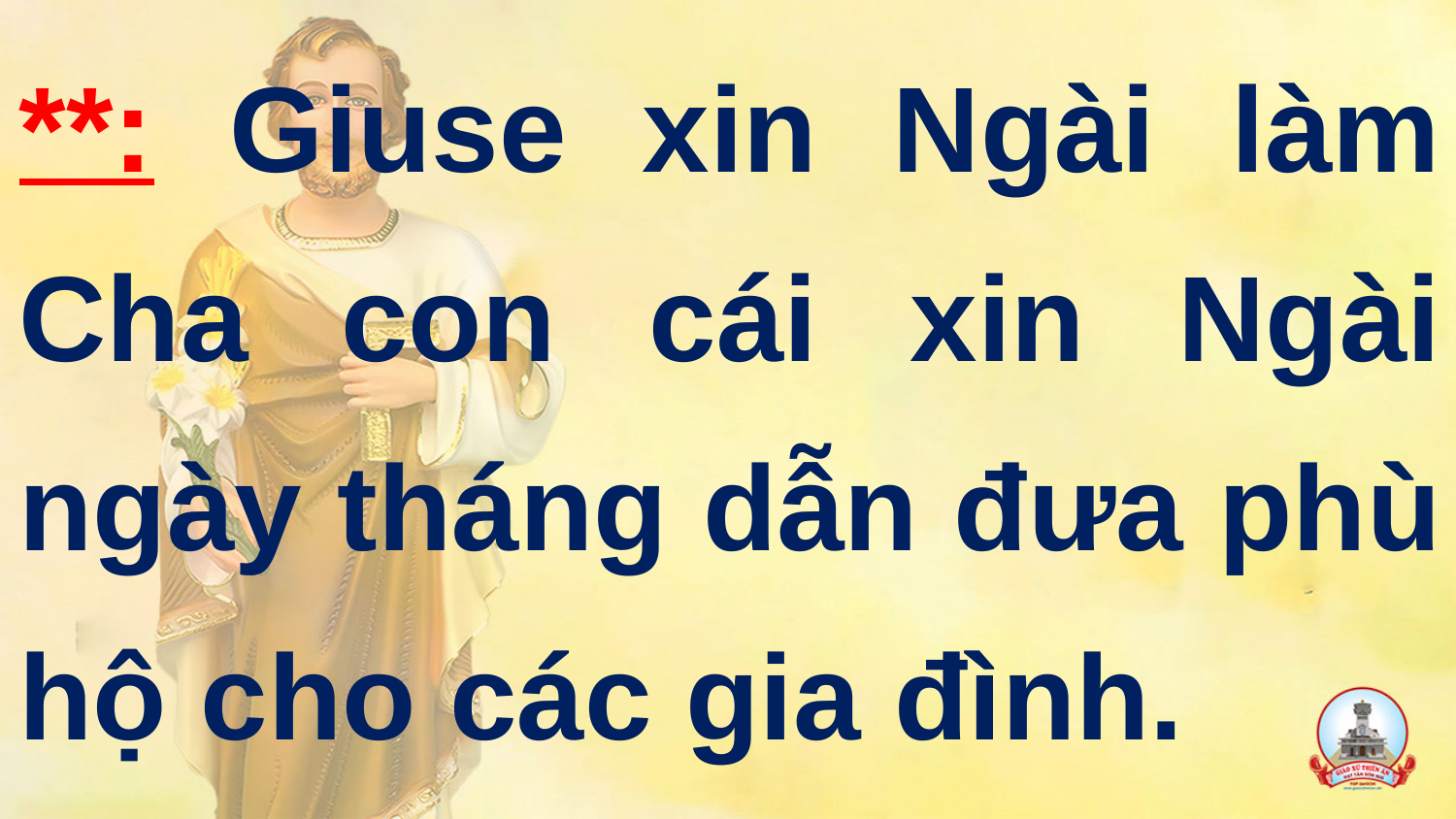

**: Giuse xin Ngài làm Cha con cái xin Ngài ngày tháng dẫn đưa phù hộ cho các gia đình.